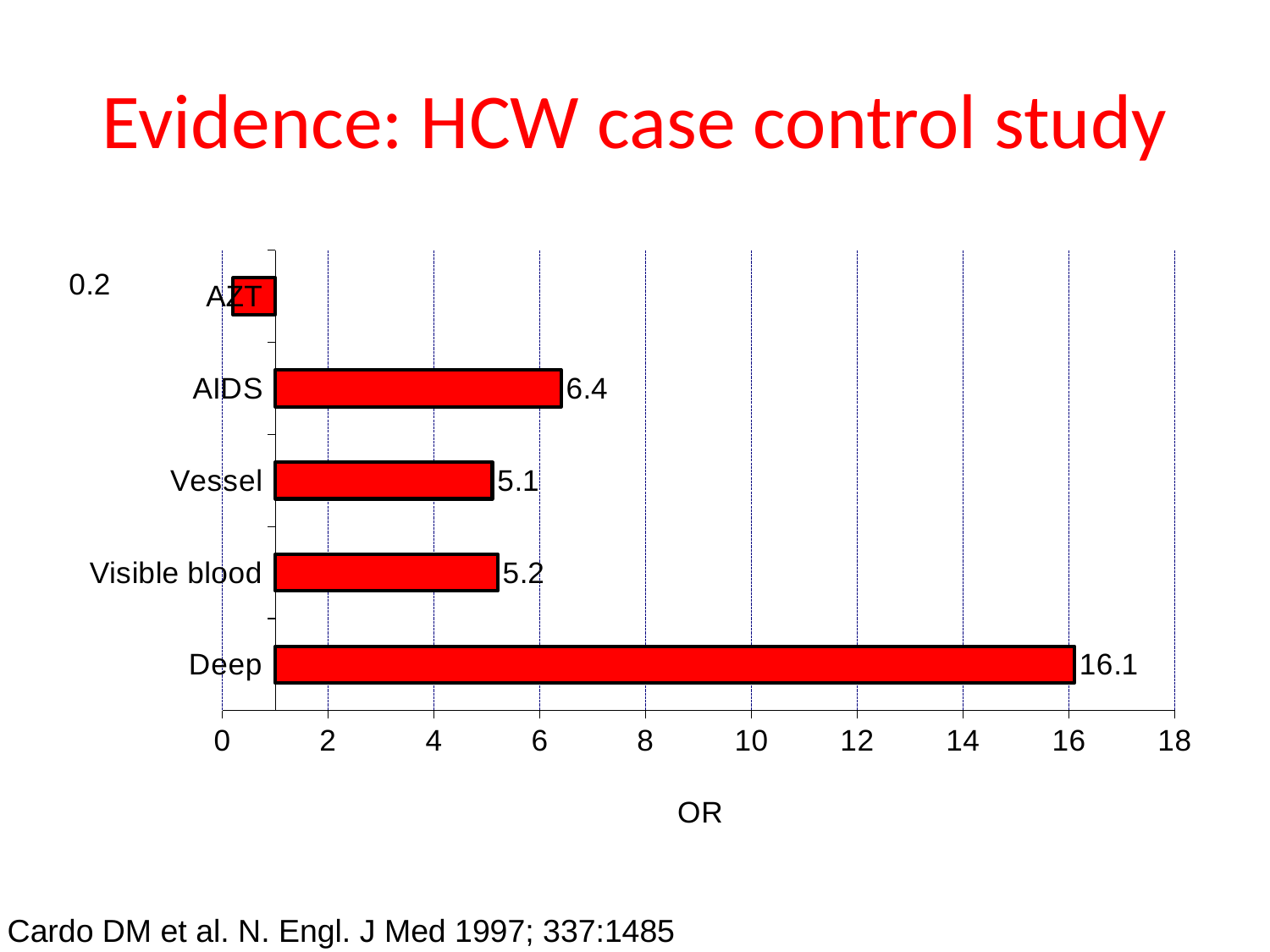

# Evidence: HCW case control study

### Chart

| Category |  |
|---|---|
| Deep | 16.1 |
| Visible blood | 5.2 |
| Vessel | 5.1 |
| AIDS | 6.4 |
| AZT | 0.2 |
Cardo DM et al. N. Engl. J Med 1997; 337:1485